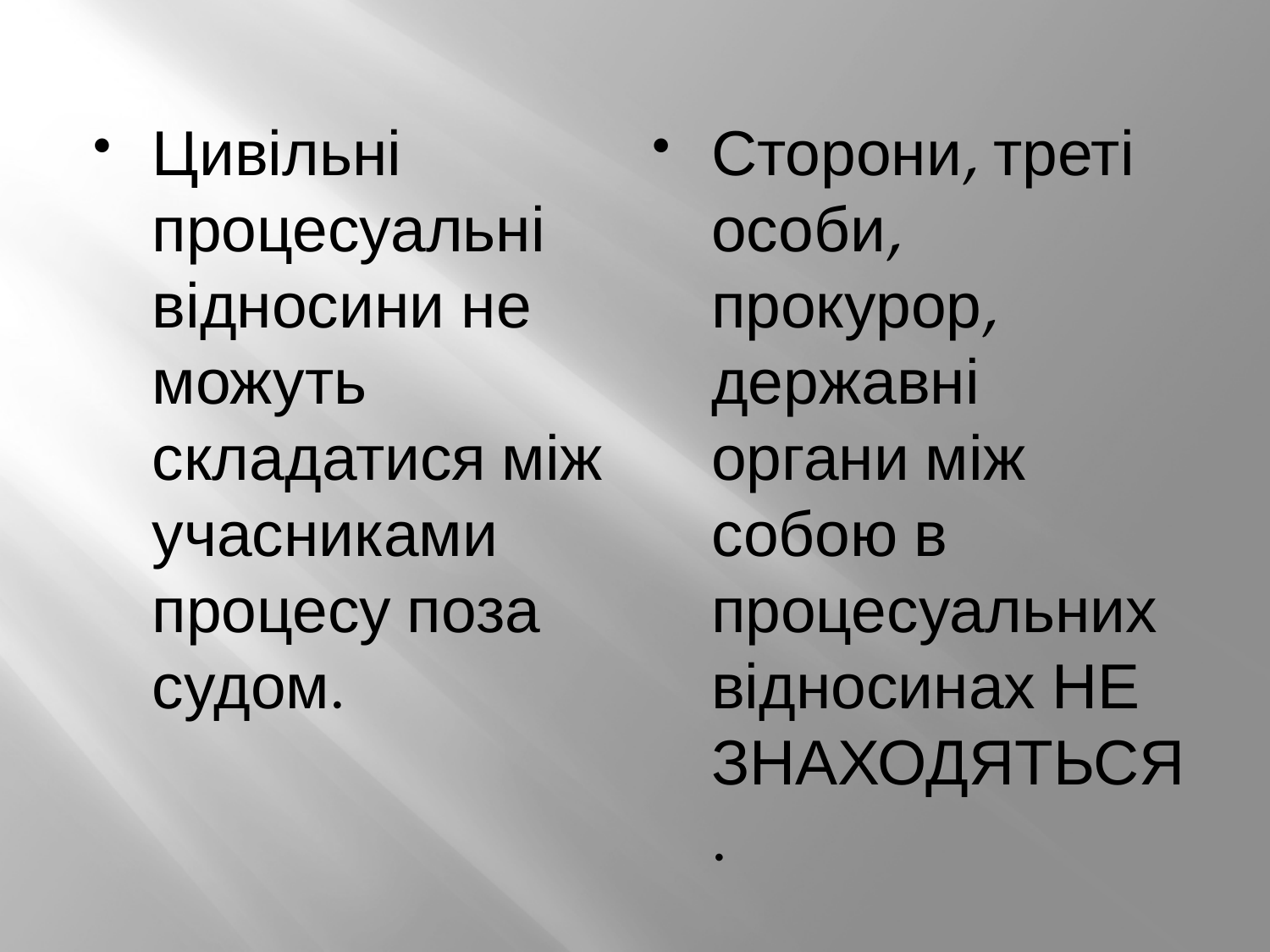

Цивільні процесуальні відносини не можуть складатися між учасниками процесу поза судом.

Сторони, треті особи, прокурор, державні органи між собою в процесуальних відносинах НЕ ЗНАХОДЯТЬСЯ.